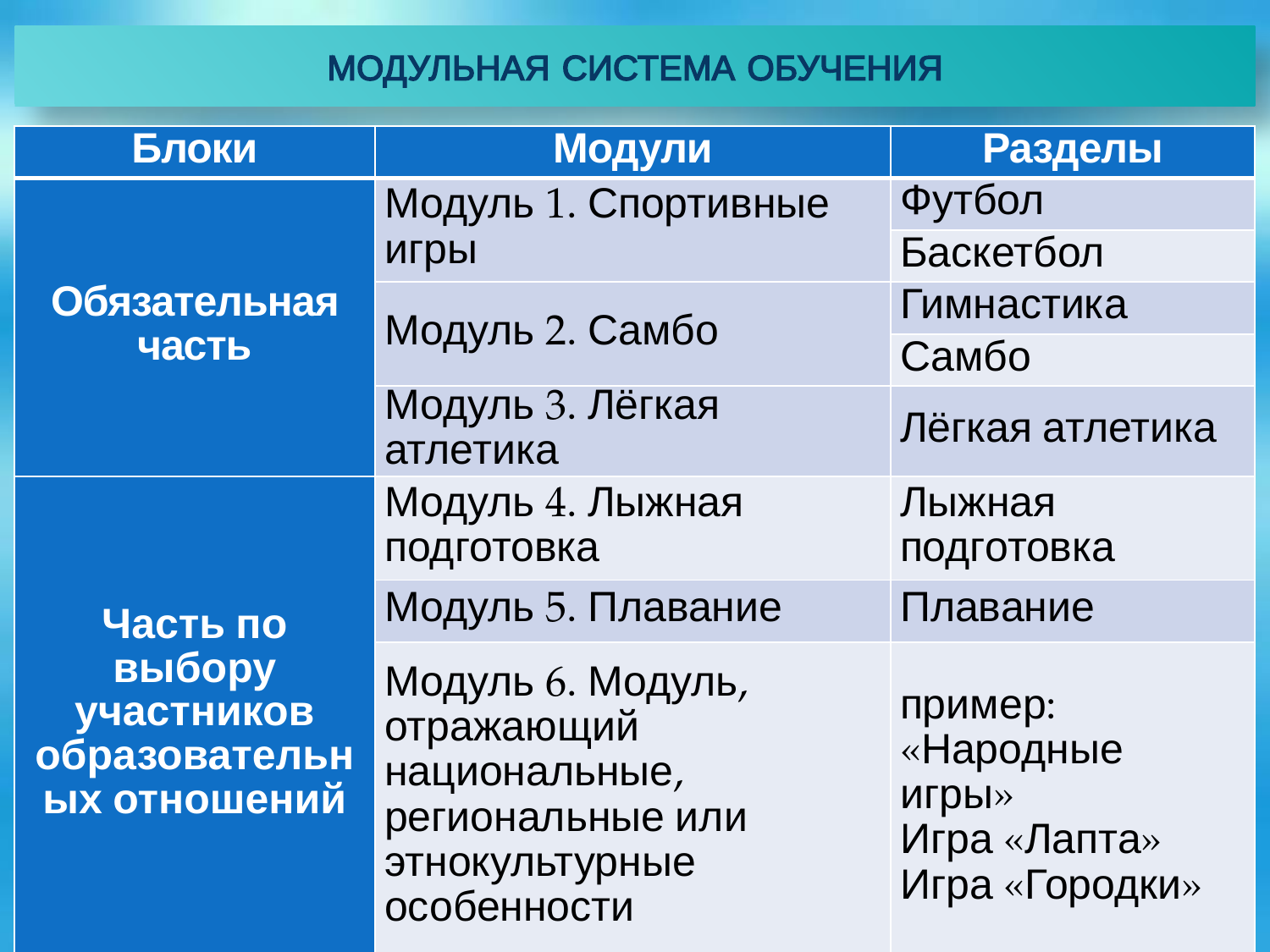

# МОДУЛЬНАЯ СИСТЕМА ОБУЧЕНИЯ
| Блоки | Модули | Разделы |
| --- | --- | --- |
| Обязательная часть | Модуль 1. Спортивные игры | Футбол |
|  |  | Баскетбол |
|  | Модуль 2. Самбо | Гимнастика |
|  |  | Самбо |
|  | Модуль 3. Лёгкая атлетика | Лёгкая атлетика |
| Часть по выбору участников образовательных отношений | Модуль 4. Лыжная подготовка | Лыжная подготовка |
|  | Модуль 5. Плавание | Плавание |
|  | Модуль 6. Модуль, отражающий национальные, региональные или этнокультурные особенности | пример: «Народные игры» Игра «Лапта» Игра «Городки» |